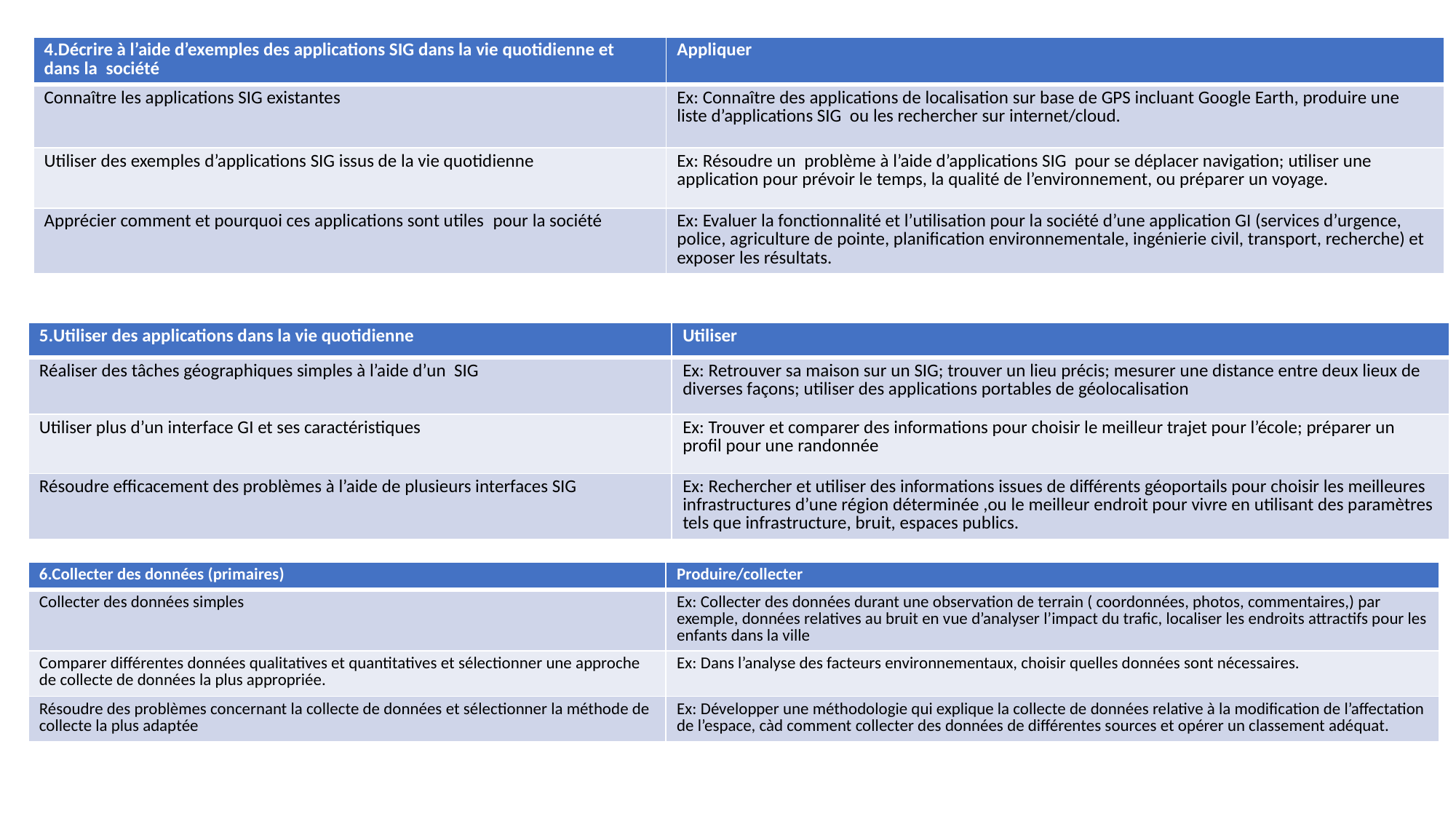

| 4.Décrire à l’aide d’exemples des applications SIG dans la vie quotidienne et dans la  société | Appliquer |
| --- | --- |
| Connaître les applications SIG existantes | Ex: Connaître des applications de localisation sur base de GPS incluant Google Earth, produire une liste d’applications SIG ou les rechercher sur internet/cloud. |
| Utiliser des exemples d’applications SIG issus de la vie quotidienne | Ex: Résoudre un problème à l’aide d’applications SIG pour se déplacer navigation; utiliser une application pour prévoir le temps, la qualité de l’environnement, ou préparer un voyage. |
| Apprécier comment et pourquoi ces applications sont utiles  pour la société | Ex: Evaluer la fonctionnalité et l’utilisation pour la société d’une application GI (services d’urgence, police, agriculture de pointe, planification environnementale, ingénierie civil, transport, recherche) et exposer les résultats. |
| 5.Utiliser des applications dans la vie quotidienne | Utiliser |
| --- | --- |
| Réaliser des tâches géographiques simples à l’aide d’un SIG | Ex: Retrouver sa maison sur un SIG; trouver un lieu précis; mesurer une distance entre deux lieux de diverses façons; utiliser des applications portables de géolocalisation |
| Utiliser plus d’un interface GI et ses caractéristiques | Ex: Trouver et comparer des informations pour choisir le meilleur trajet pour l’école; préparer un profil pour une randonnée |
| Résoudre efficacement des problèmes à l’aide de plusieurs interfaces SIG | Ex: Rechercher et utiliser des informations issues de différents géoportails pour choisir les meilleures infrastructures d’une région déterminée ,ou le meilleur endroit pour vivre en utilisant des paramètres tels que infrastructure, bruit, espaces publics. |
| 6.Collecter des données (primaires) | Produire/collecter |
| --- | --- |
| Collecter des données simples | Ex: Collecter des données durant une observation de terrain ( coordonnées, photos, commentaires,) par exemple, données relatives au bruit en vue d’analyser l’impact du trafic, localiser les endroits attractifs pour les enfants dans la ville |
| Comparer différentes données qualitatives et quantitatives et sélectionner une approche de collecte de données la plus appropriée. | Ex: Dans l’analyse des facteurs environnementaux, choisir quelles données sont nécessaires. |
| Résoudre des problèmes concernant la collecte de données et sélectionner la méthode de collecte la plus adaptée | Ex: Développer une méthodologie qui explique la collecte de données relative à la modification de l’affectation de l’espace, càd comment collecter des données de différentes sources et opérer un classement adéquat. |